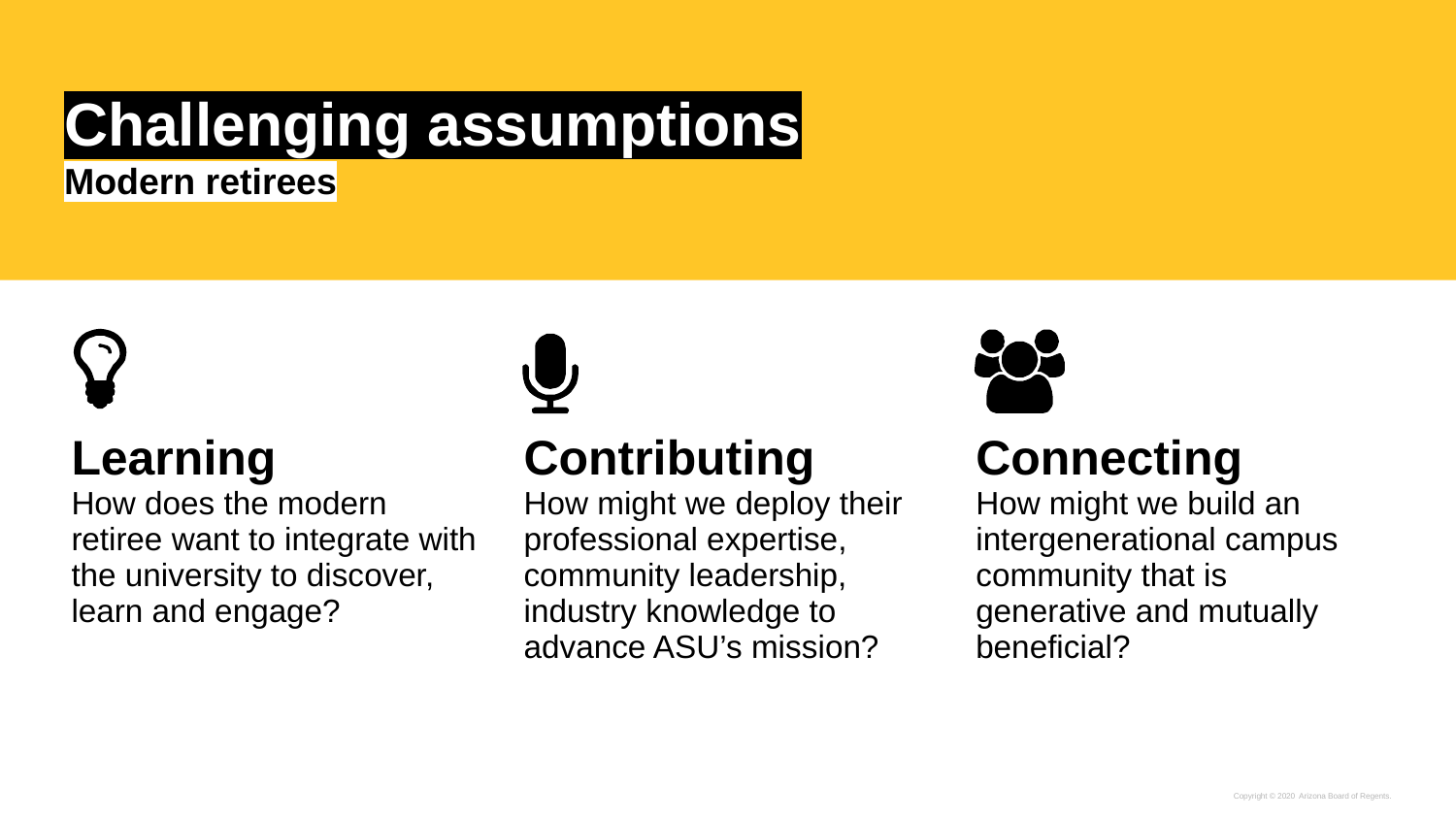

# Challenging assumptions
Modern retirees

| Learning How does the modern retiree want to integrate with the university to discover, learn and engage? | Contributing How might we deploy their professional expertise, community leadership, industry knowledge to advance ASU’s mission? | Connecting How might we build an intergenerational campus community that is generative and mutually beneficial? |
| --- | --- | --- |